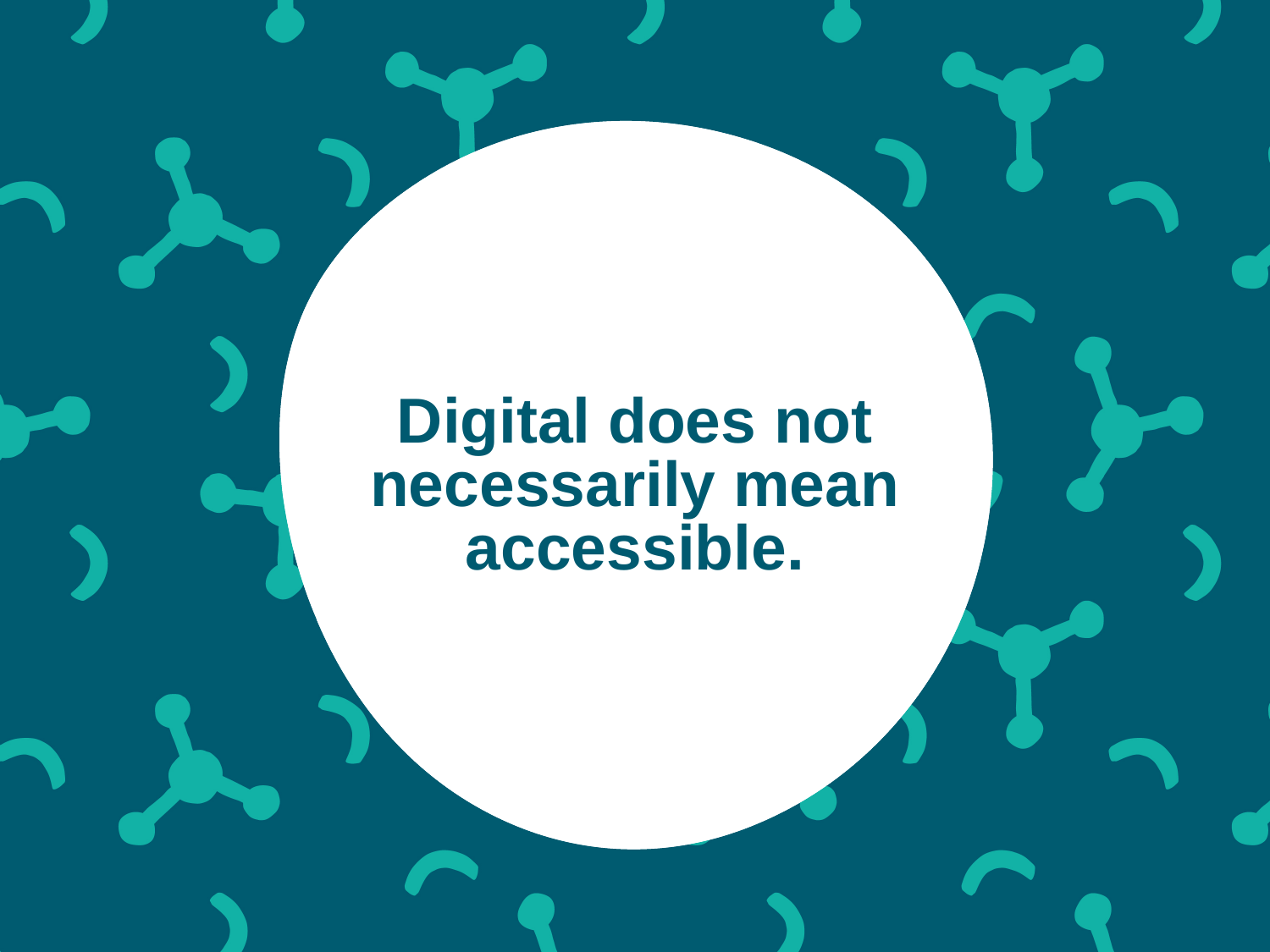

# Digital does not necessarily mean accessible.